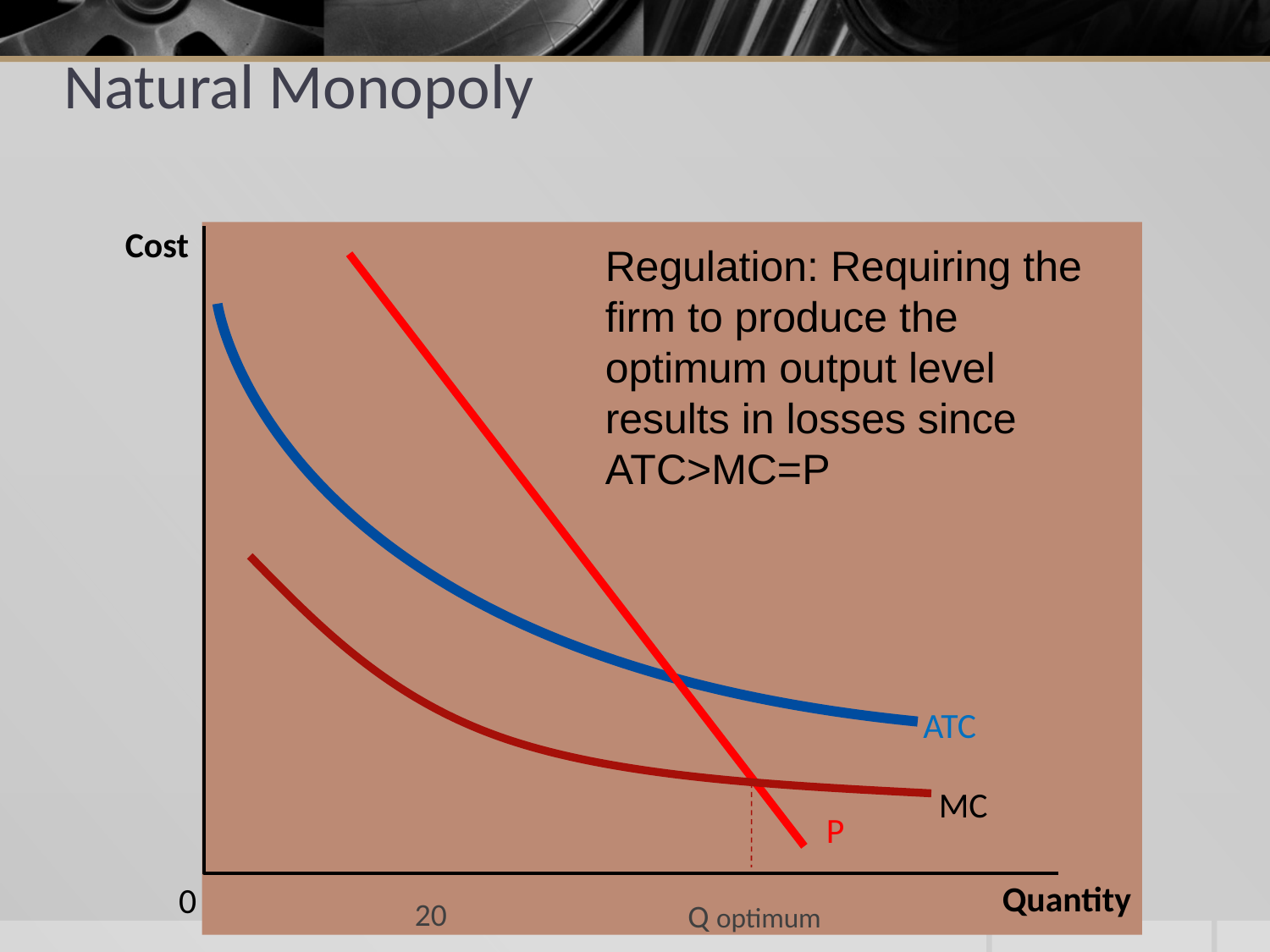

# Natural Monopoly

Cost

Regulation: Requiring the firm to produce the optimum output level results in losses since ATC>MC=P

ATC

MC
P
Quantity
0
20
Q optimum